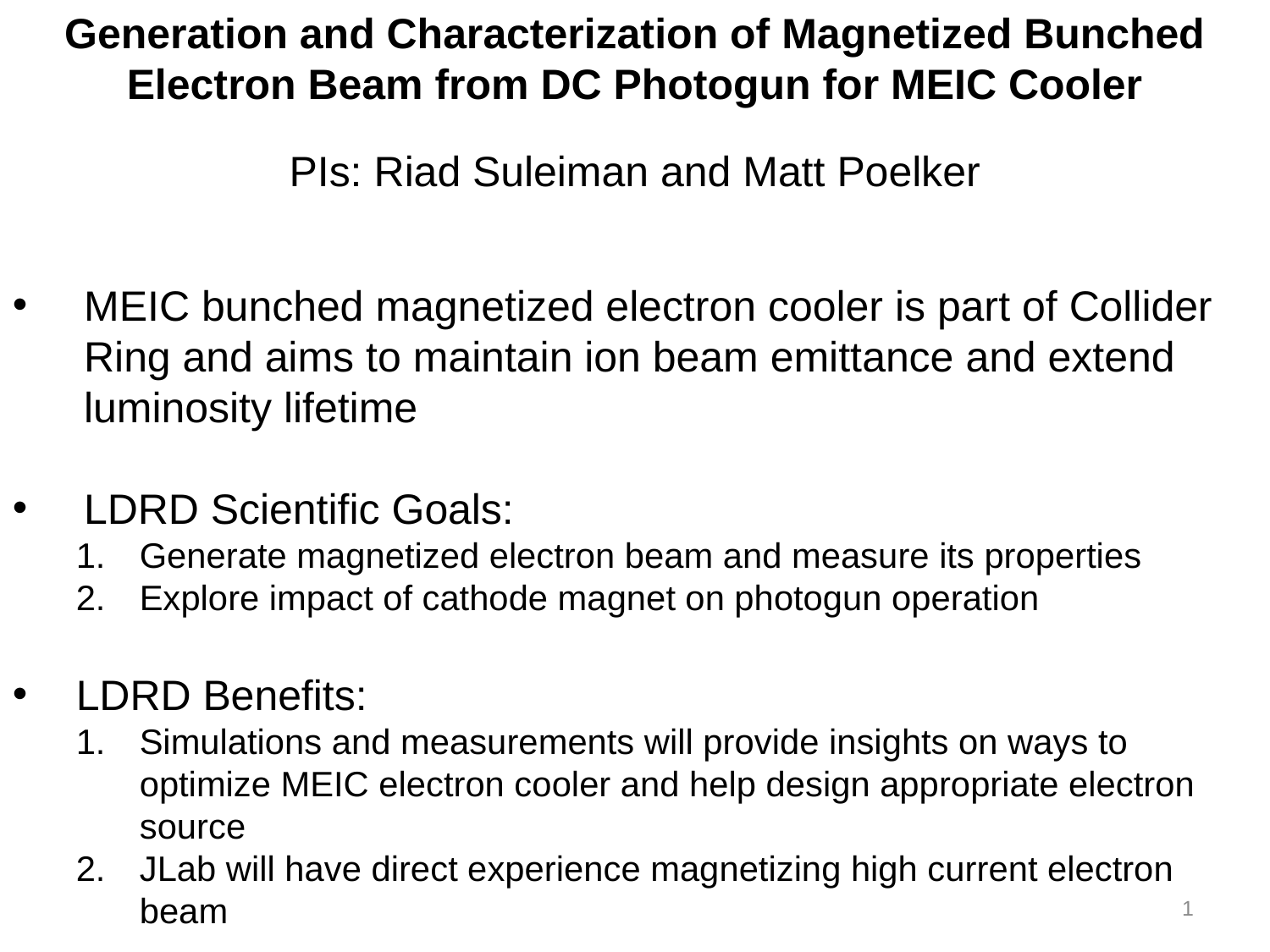

Generation and Characterization of Magnetized Bunched Electron Beam from DC Photogun for MEIC Cooler
PIs: Riad Suleiman and Matt Poelker
MEIC bunched magnetized electron cooler is part of Collider Ring and aims to maintain ion beam emittance and extend luminosity lifetime

LDRD Scientific Goals:
Generate magnetized electron beam and measure its properties
Explore impact of cathode magnet on photogun operation

LDRD Benefits:
Simulations and measurements will provide insights on ways to optimize MEIC electron cooler and help design appropriate electron source
JLab will have direct experience magnetizing high current electron beam
1